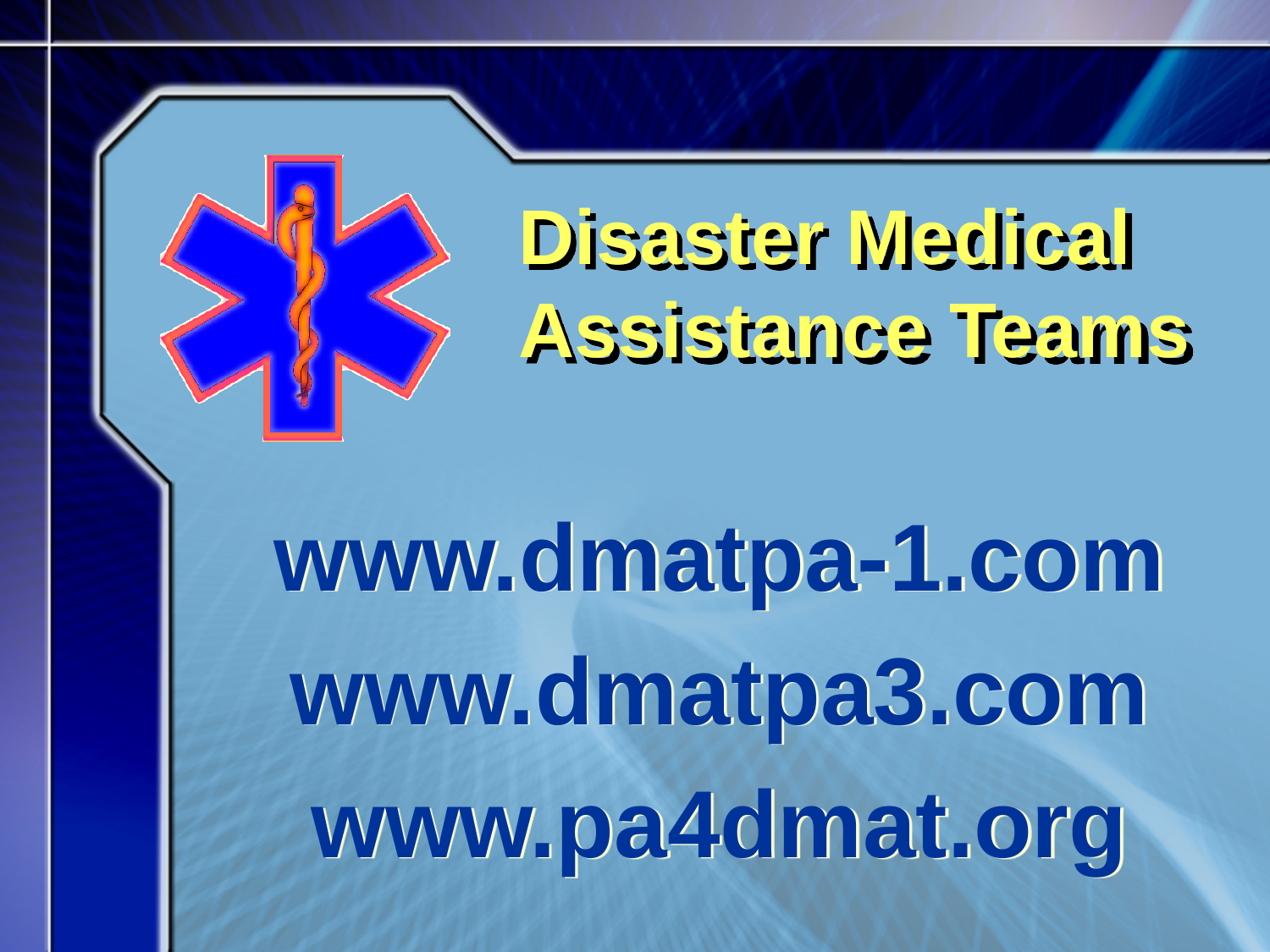

# Disaster Medical Assistance Teams
www.dmatpa-1.com
www.dmatpa3.com
www.pa4dmat.org